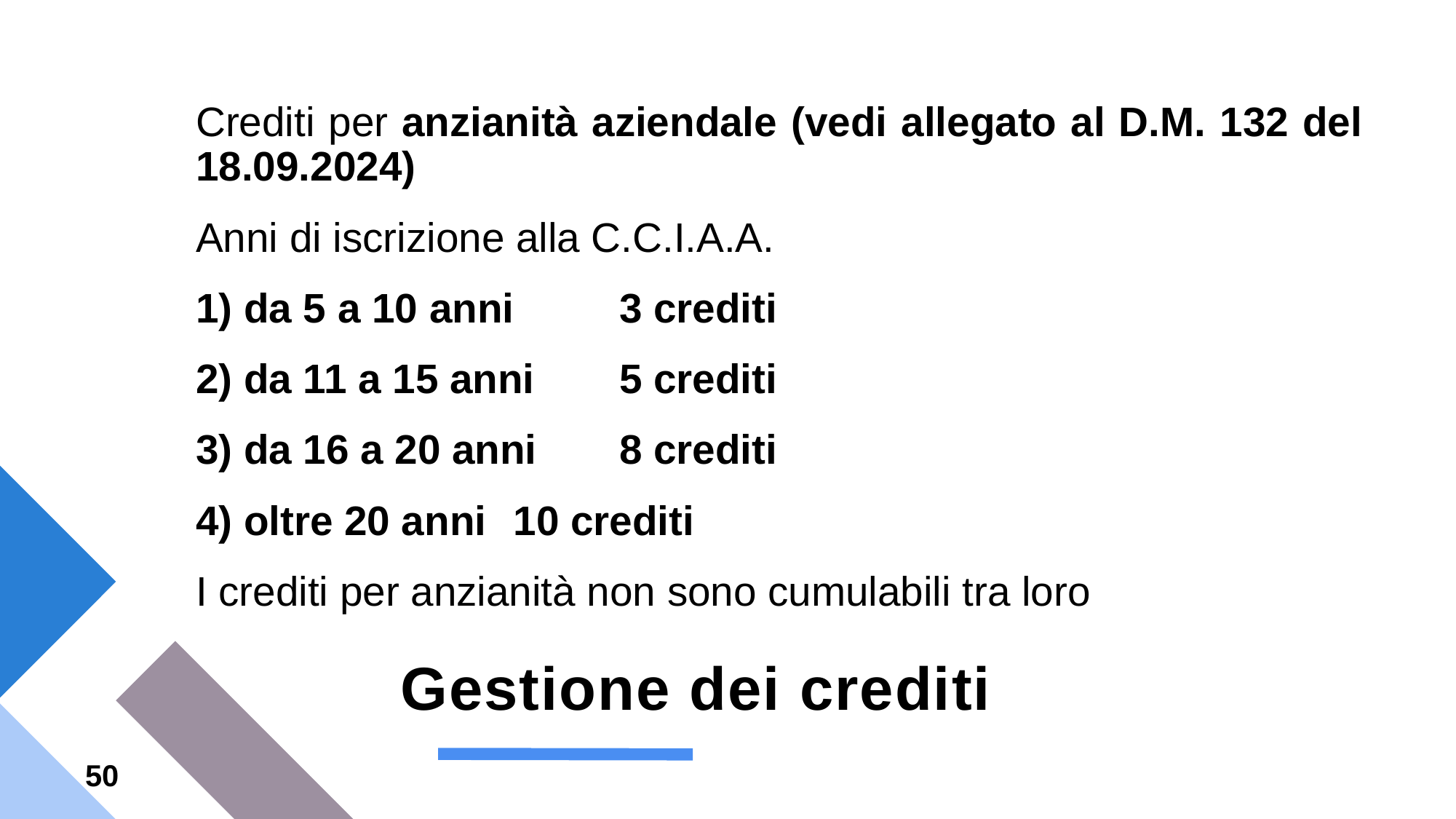

Crediti per anzianità aziendale (vedi allegato al D.M. 132 del 18.09.2024)
Anni di iscrizione alla C.C.I.A.A.
1) da 5 a 10 anni		3 crediti
2) da 11 a 15 anni		5 crediti
3) da 16 a 20 anni		8 crediti
4) oltre 20 anni		10 crediti
I crediti per anzianità non sono cumulabili tra loro

# Gestione dei crediti
50